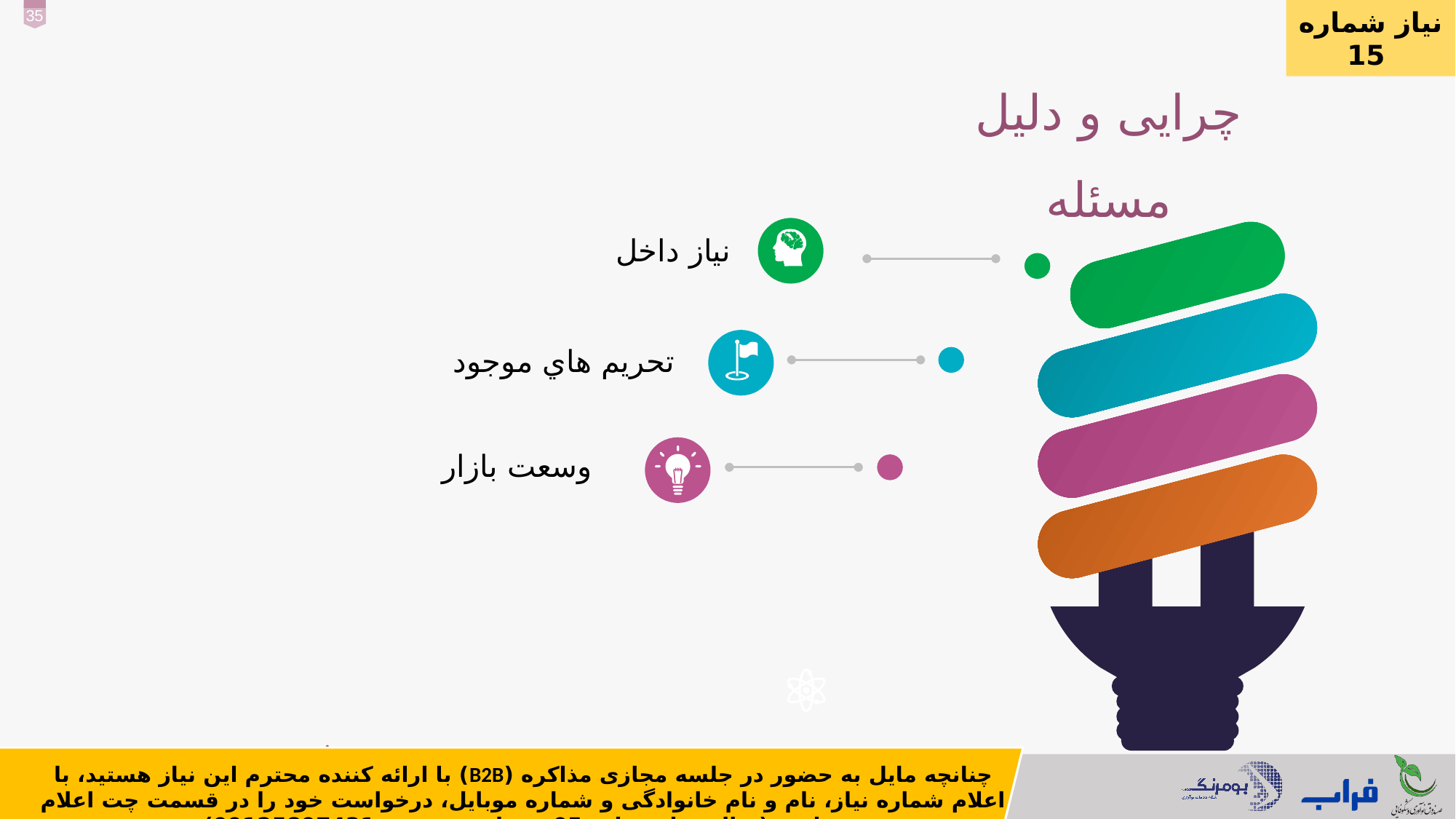

نیاز شماره  15
چرایی و دلیل مسئله
نياز داخل

`

تحريم هاي موجود

وسعت بازار